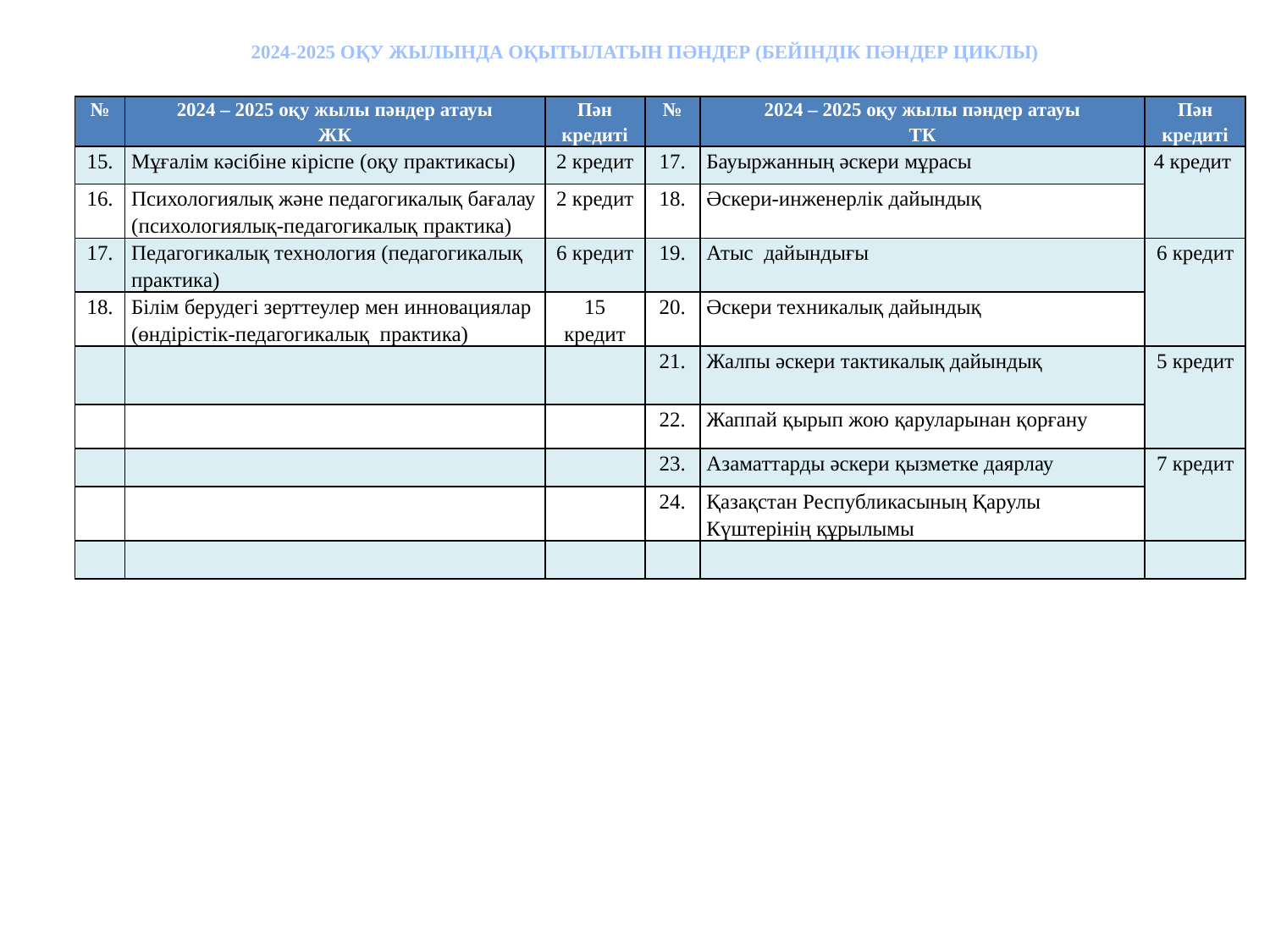

# 2024-2025 ОҚУ ЖЫЛЫНДА ОҚЫТЫЛАТЫН ПӘНДЕР (БЕЙІНДІК ПӘНДЕР ЦИКЛЫ)
| № | 2024 – 2025 оқу жылы пәндер атауы ЖК | Пән кредиті | № | 2024 – 2025 оқу жылы пәндер атауы ТК | Пән кредиті |
| --- | --- | --- | --- | --- | --- |
| 15. | Мұғалім кәсібіне кіріспе (оқу практикасы) | 2 кредит | 17. | Бауыржанның әскери мұрасы | 4 кредит |
| 16. | Психологиялық және педагогикалық бағалау (психологиялық-педагогикалық практика) | 2 кредит | 18. | Әскери-инженерлік дайындық |  |
| 17. | Педагогикалық технология (педагогикалық практика) | 6 кредит | 19. | Атыс дайындығы | 6 кредит |
| 18. | Білім берудегі зерттеулер мен инновациялар (өндірістік-педагогикалық  практика) | 15 кредит | 20. | Әскери техникалық дайындық |  |
|  |  |  | 21. | Жалпы әскери тактикалық дайындық | 5 кредит |
|  |  |  | 22. | Жаппай қырып жою қаруларынан қорғану |  |
|  |  |  | 23. | Азаматтарды әскери қызметке даярлау | 7 кредит |
|  |  |  | 24. | Қазақстан Республикасының Қарулы Күштерінің құрылымы |  |
|  |  |  |  |  |  |